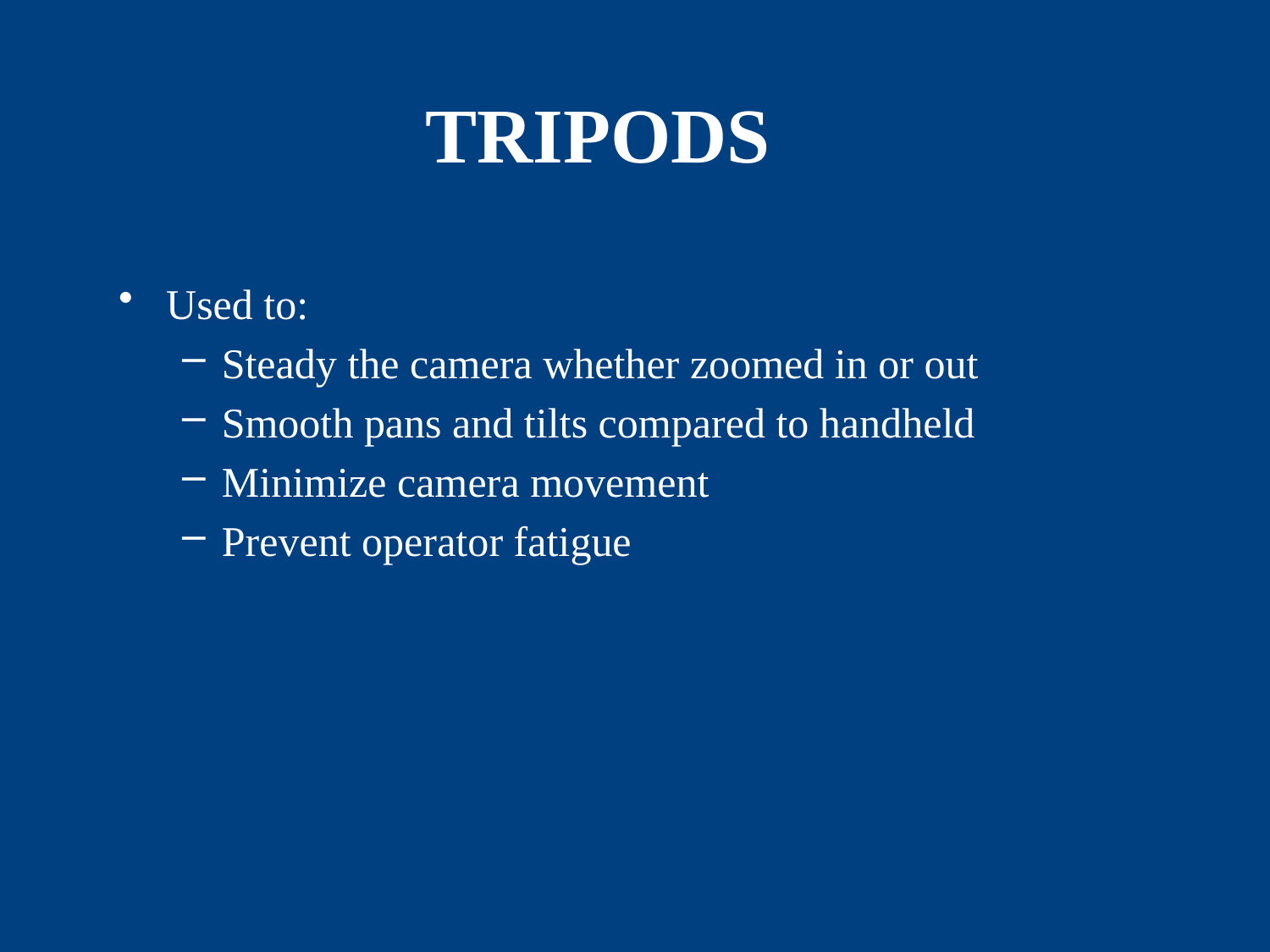

# TRIPODS

Used to:
Steady the camera whether zoomed in or out
Smooth pans and tilts compared to handheld
Minimize camera movement
Prevent operator fatigue